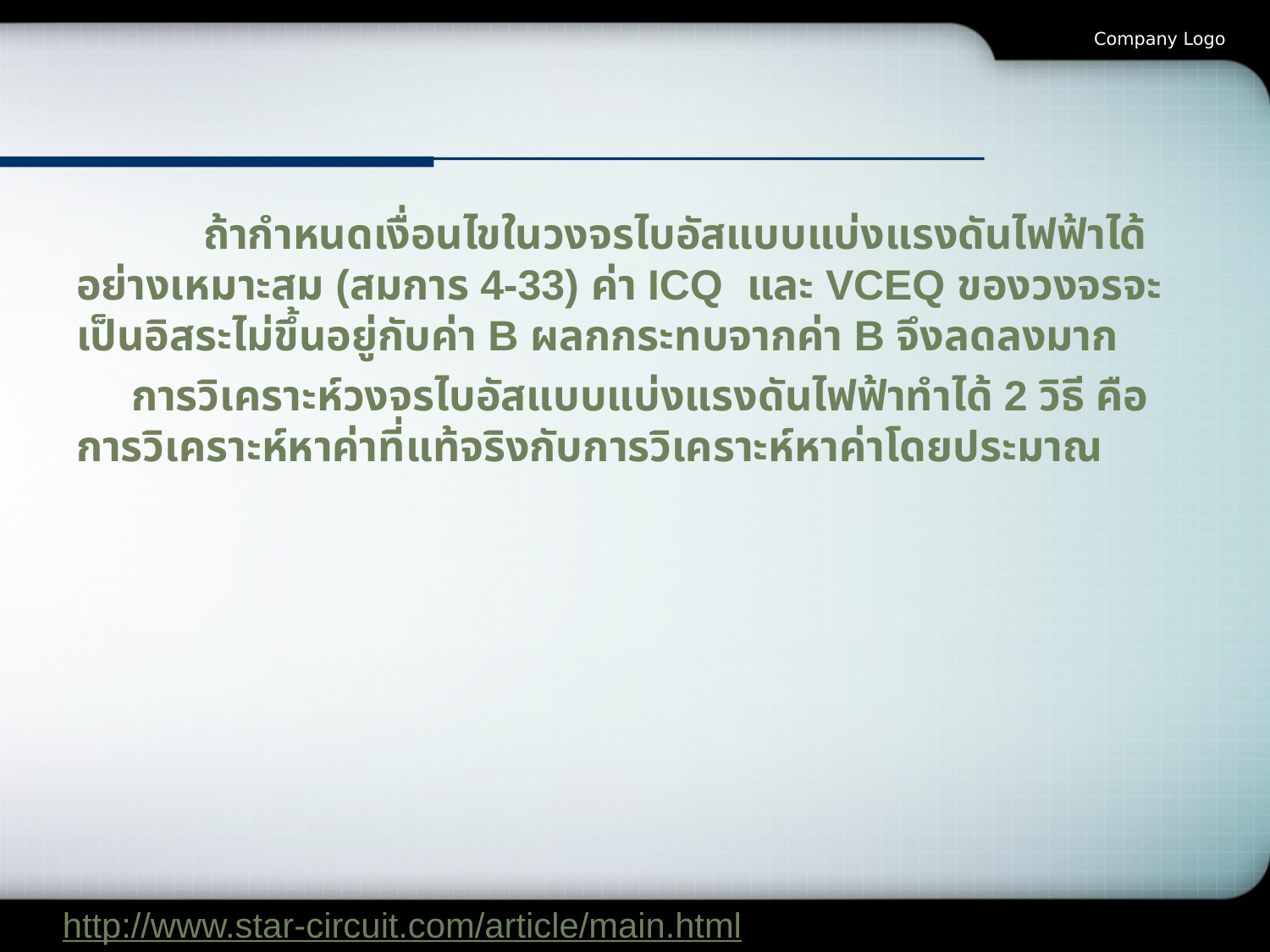

Company Logo
 	ถ้ากำหนดเงื่อนไขในวงจรไบอัสแบบแบ่งแรงดันไฟฟ้าได้อย่างเหมาะสม (สมการ 4-33) ค่า ICQ  และ VCEQ ของวงจรจะเป็นอิสระไม่ขึ้นอยู่กับค่า B ผลกกระทบจากค่า B จึงลดลงมาก
     การวิเคราะห์วงจรไบอัสแบบแบ่งแรงดันไฟฟ้าทำได้ 2 วิธี คือ การวิเคราะห์หาค่าที่แท้จริงกับการวิเคราะห์หาค่าโดยประมาณ

http://www.star-circuit.com/article/main.html